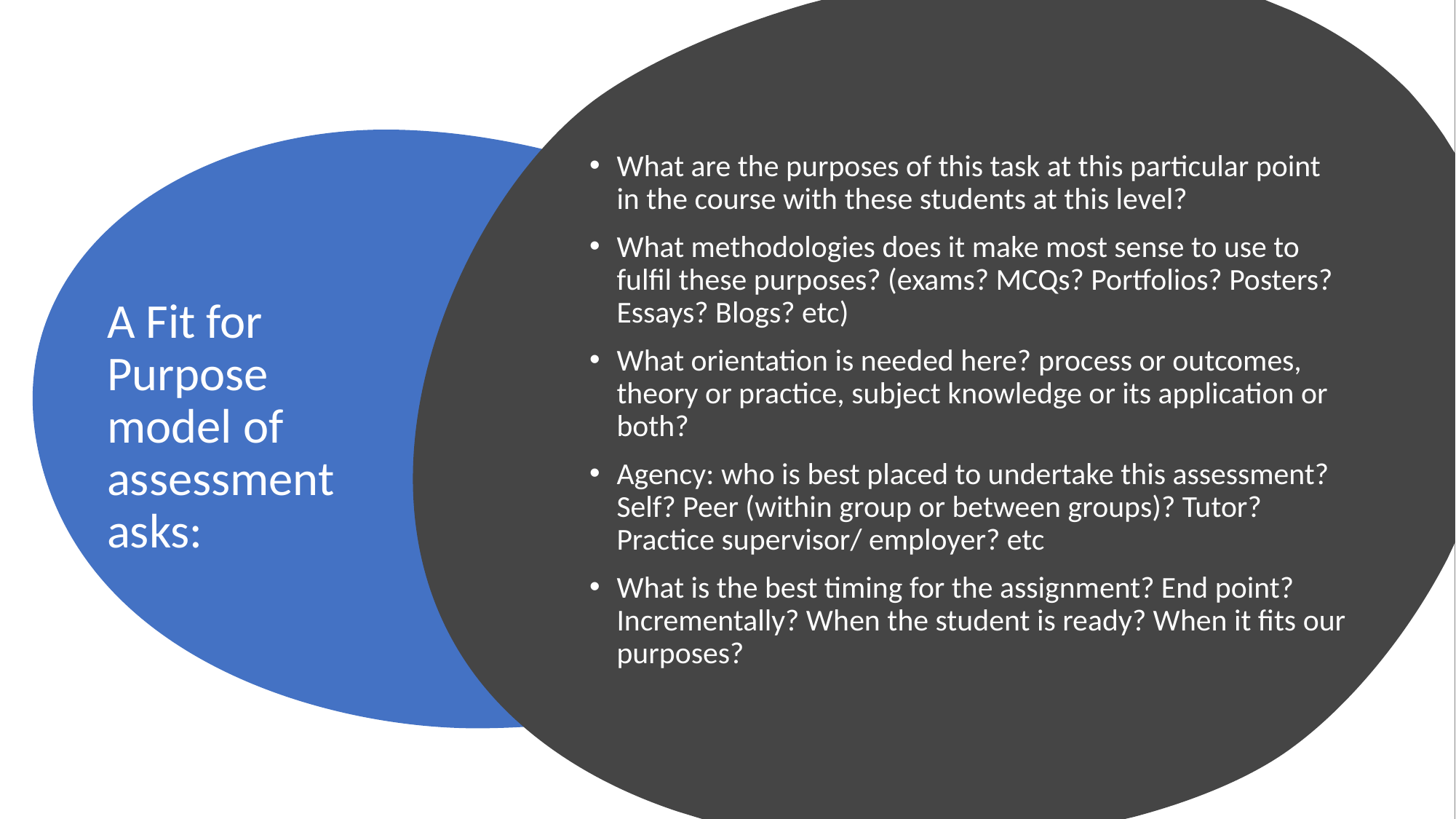

What are the purposes of this task at this particular point in the course with these students at this level?
What methodologies does it make most sense to use to fulfil these purposes? (exams? MCQs? Portfolios? Posters? Essays? Blogs? etc)
What orientation is needed here? process or outcomes, theory or practice, subject knowledge or its application or both?
Agency: who is best placed to undertake this assessment? Self? Peer (within group or between groups)? Tutor? Practice supervisor/ employer? etc
What is the best timing for the assignment? End point? Incrementally? When the student is ready? When it fits our purposes?
# A Fit for Purpose model of assessment asks: